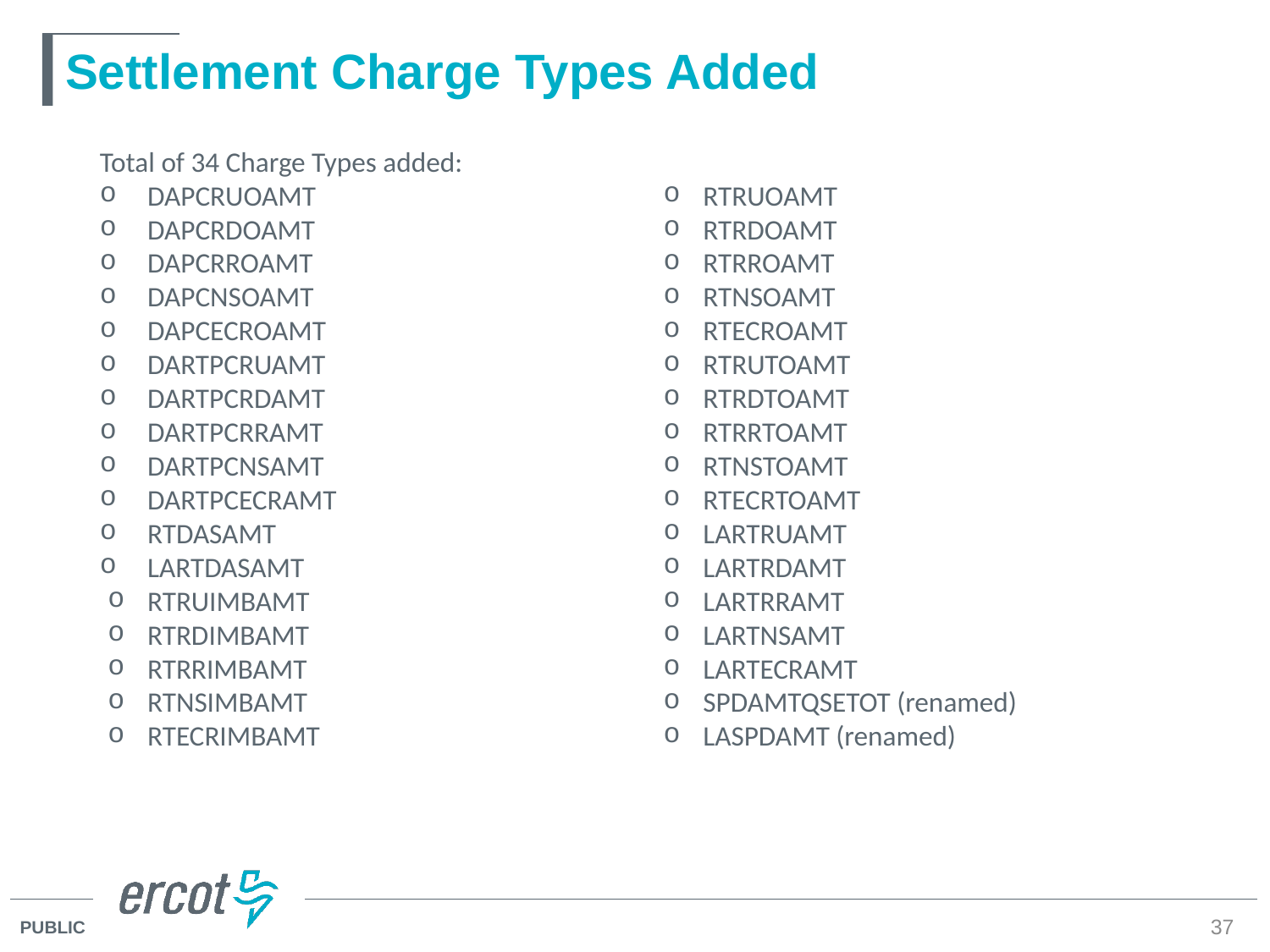

# Settlement Charge Types Added
Total of 34 Charge Types added:
DAPCRUOAMT
DAPCRDOAMT
DAPCRROAMT
DAPCNSOAMT
DAPCECROAMT
DARTPCRUAMT
DARTPCRDAMT
DARTPCRRAMT
DARTPCNSAMT
DARTPCECRAMT
RTDASAMT
LARTDASAMT
RTRUIMBAMT
RTRDIMBAMT
RTRRIMBAMT
RTNSIMBAMT
RTECRIMBAMT

RTRUOAMT
RTRDOAMT
RTRROAMT
RTNSOAMT
RTECROAMT
RTRUTOAMT
RTRDTOAMT
RTRRTOAMT
RTNSTOAMT
RTECRTOAMT
LARTRUAMT
LARTRDAMT
LARTRRAMT
LARTNSAMT
LARTECRAMT
SPDAMTQSETOT (renamed)
LASPDAMT (renamed)

37